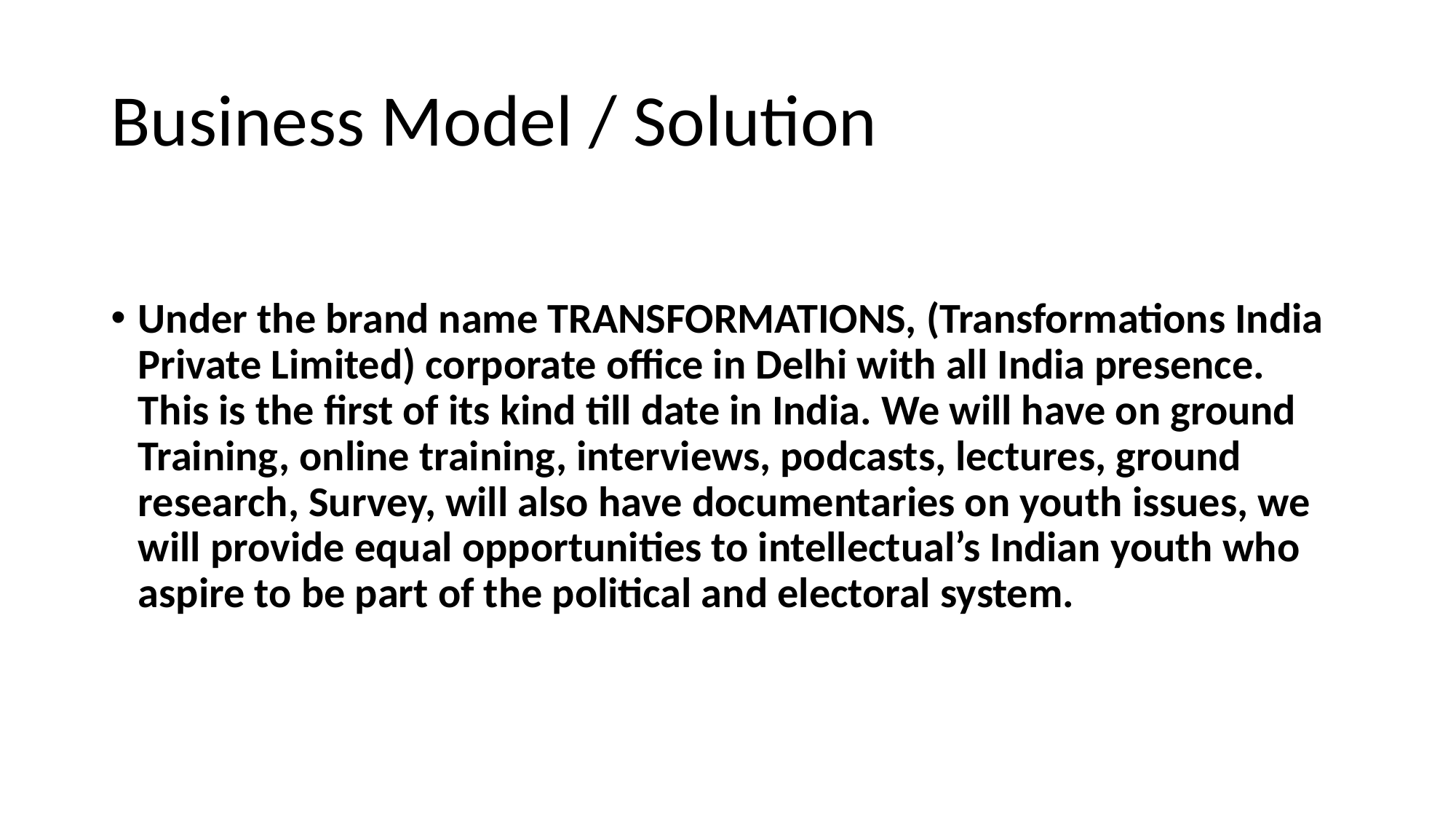

# Business Model / Solution
Under the brand name TRANSFORMATIONS, (Transformations India Private Limited) corporate office in Delhi with all India presence. This is the first of its kind till date in India. We will have on ground Training, online training, interviews, podcasts, lectures, ground research, Survey, will also have documentaries on youth issues, we will provide equal opportunities to intellectual’s Indian youth who aspire to be part of the political and electoral system.